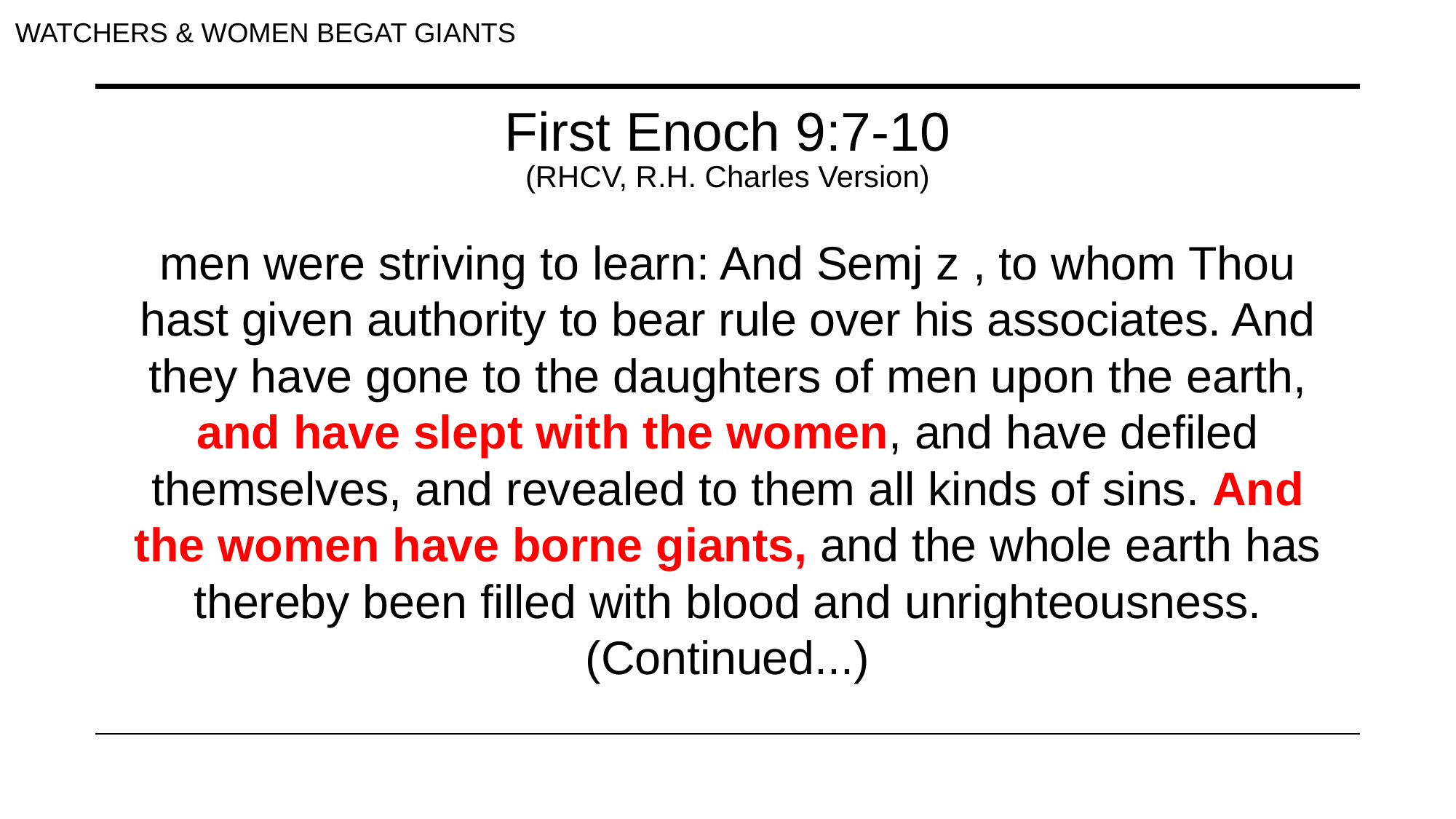

WATCHERS & WOMEN BEGAT GIANTS
First Enoch 9:7-10
(RHCV, R.H. Charles Version)
men were striving to learn: And Semj z , to whom Thou hast given authority to bear rule over his associates. And they have gone to the daughters of men upon the earth, and have slept with the women, and have defiled themselves, and revealed to them all kinds of sins. And the women have borne giants, and the whole earth has thereby been filled with blood and unrighteousness. (Continued...)